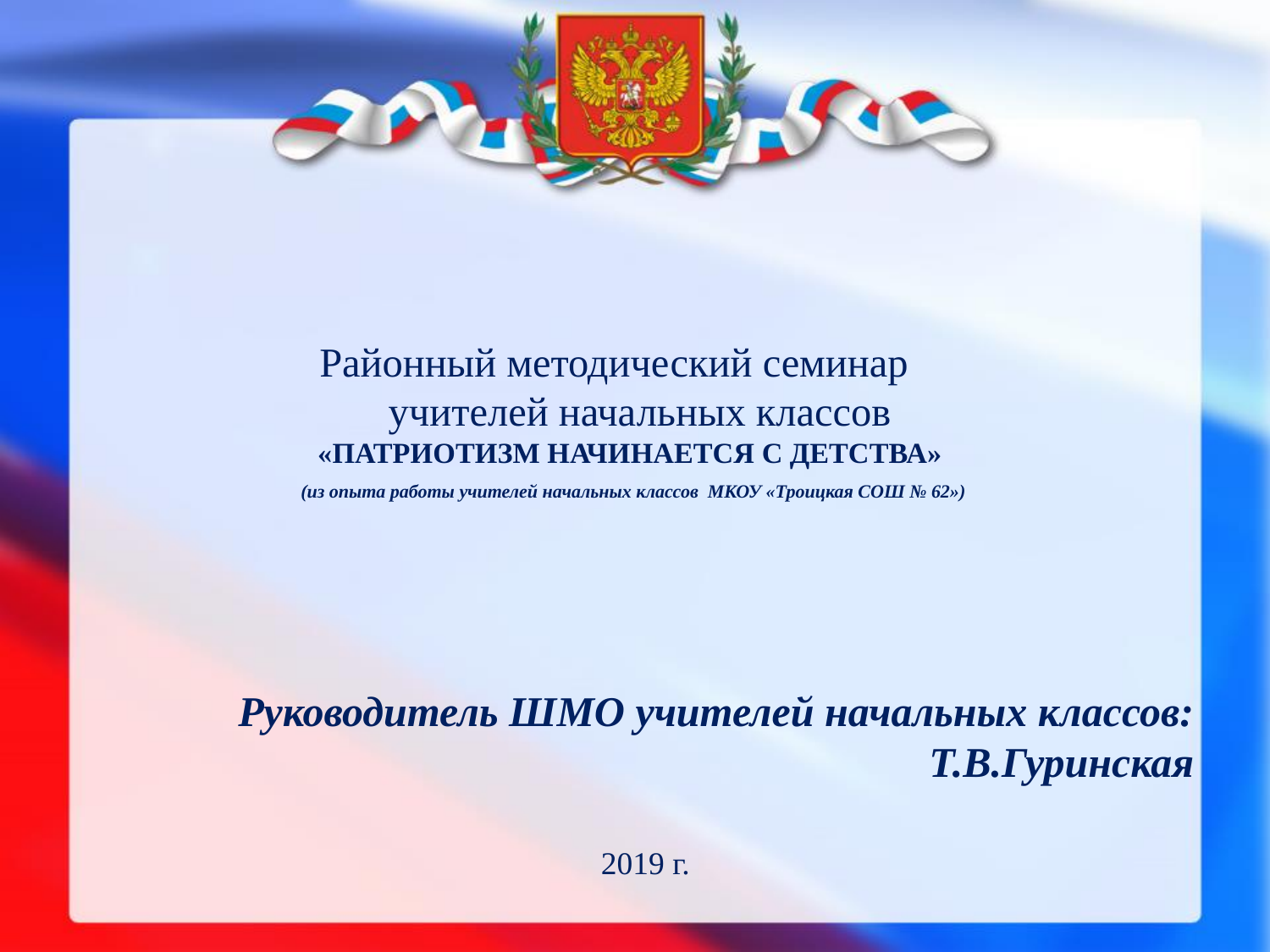

# Районный методический семинар учителей начальных классов «ПАТРИОТИЗМ НАЧИНАЕТСЯ С ДЕТСТВА» (из опыта работы учителей начальных классов  МКОУ «Троицкая СОШ № 62»)
Руководитель ШМО учителей начальных классов:
 Т.В.Гуринская
2019 г.